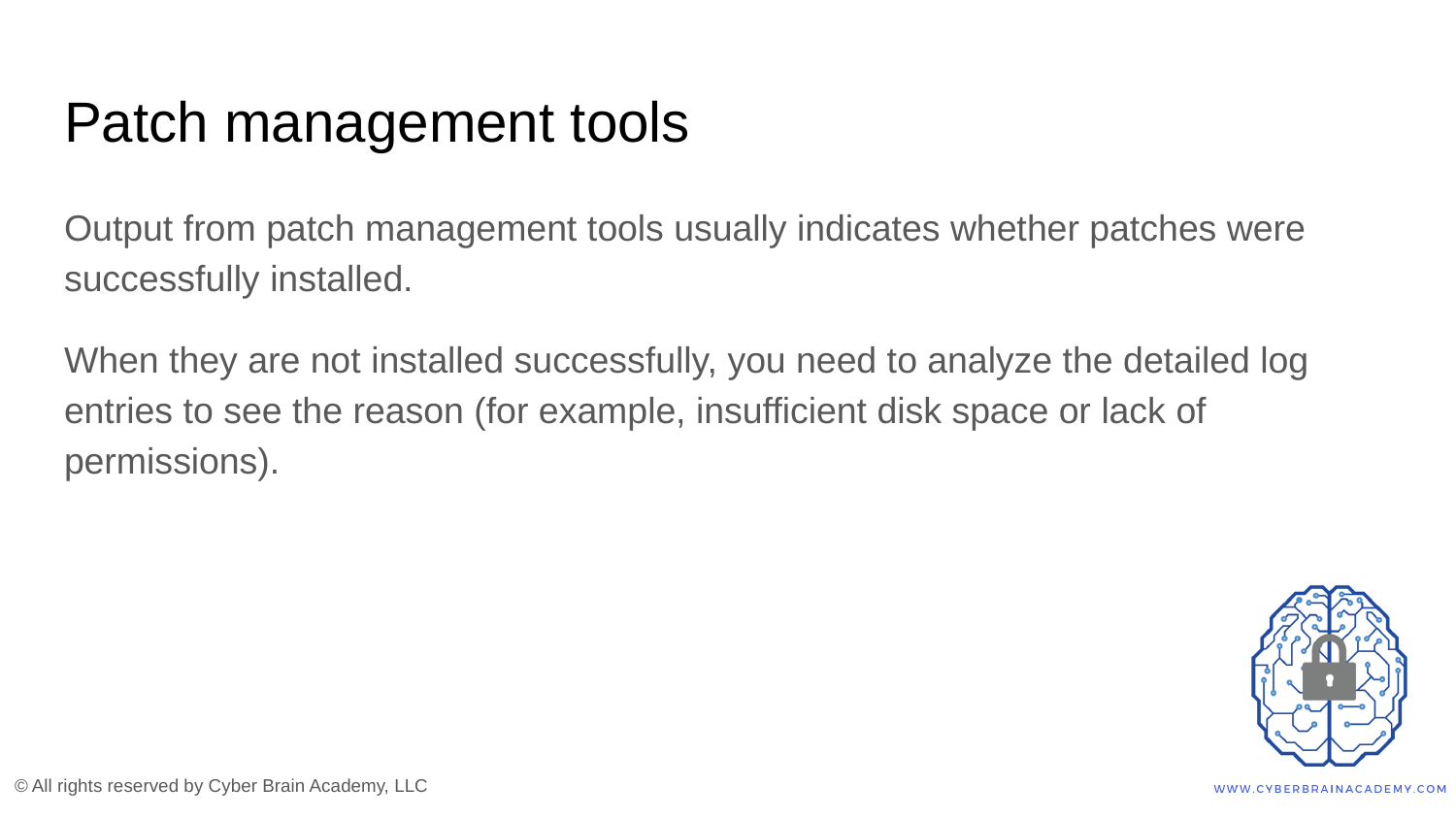

# Patch management tools

Output from patch management tools usually indicates whether patches were successfully installed.
When they are not installed successfully, you need to analyze the detailed log entries to see the reason (for example, insufficient disk space or lack of permissions).